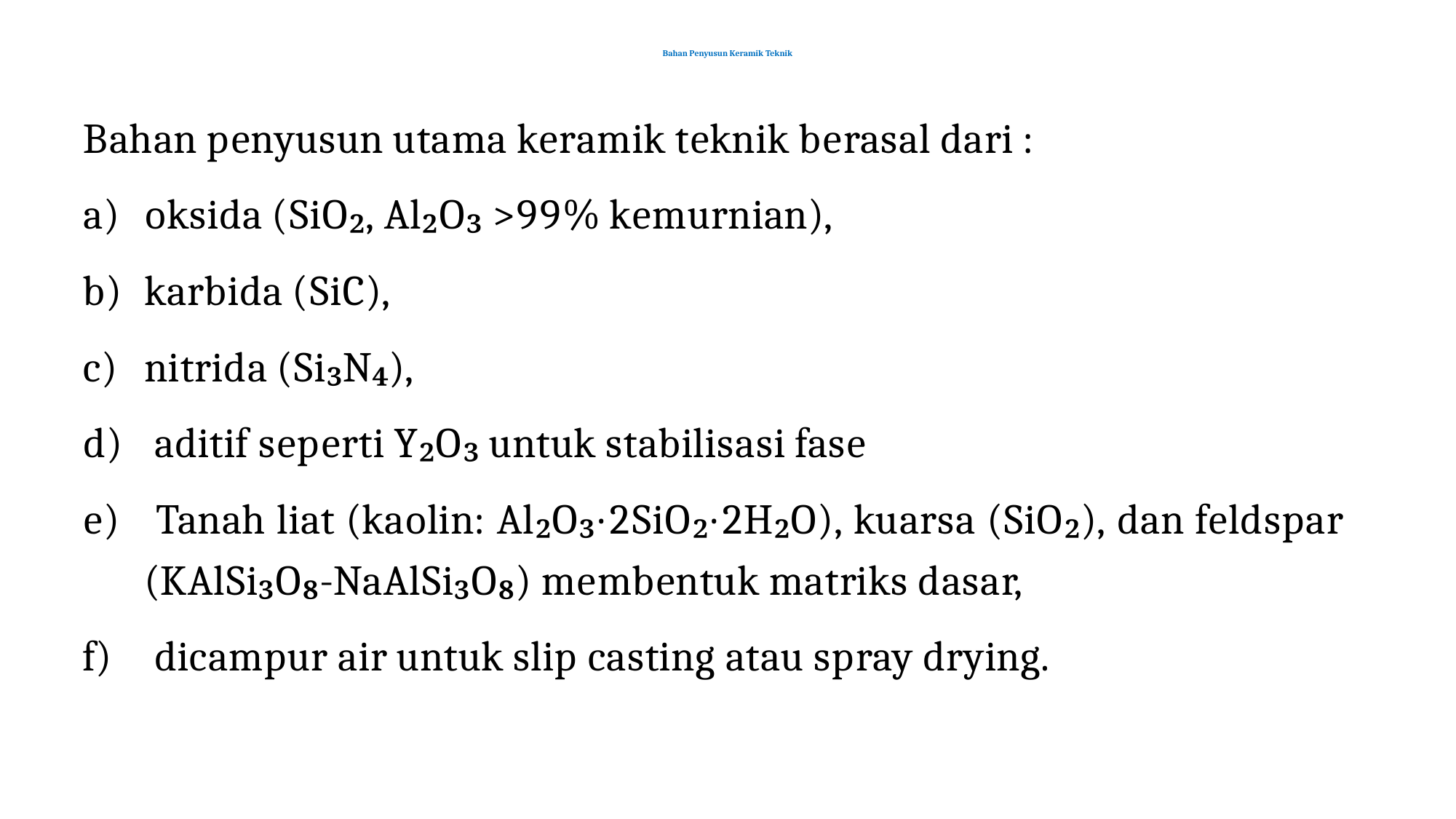

# Bahan Penyusun Keramik Teknik
Bahan penyusun utama keramik teknik berasal dari :
oksida (SiO₂, Al₂O₃ >99% kemurnian),
karbida (SiC),
nitrida (Si₃N₄),
 aditif seperti Y₂O₃ untuk stabilisasi fase
 Tanah liat (kaolin: Al₂O₃·2SiO₂·2H₂O), kuarsa (SiO₂), dan feldspar (KAlSi₃O₈-NaAlSi₃O₈) membentuk matriks dasar,
 dicampur air untuk slip casting atau spray drying.​